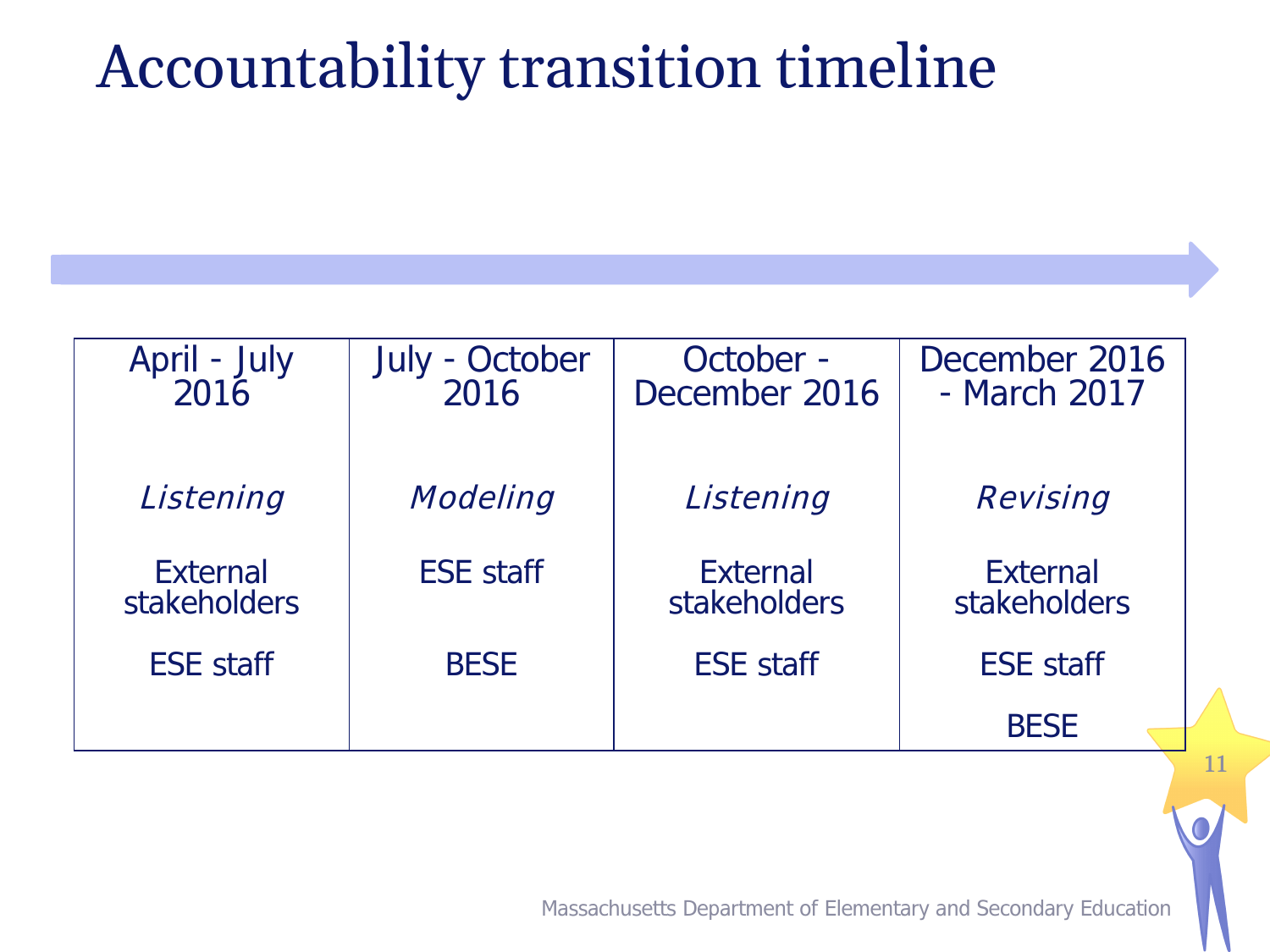

# Accountability transition timeline

| April - July 2016 | July - October 2016 | October - December 2016 | December 2016 - March 2017 |
| --- | --- | --- | --- |
| Listening | Modeling | Listening | Revising |
| External stakeholders ESE staff | ESE staff BESE | External stakeholders ESE staff | External stakeholders ESE staff BESE |
11
Massachusetts Department of Elementary and Secondary Education